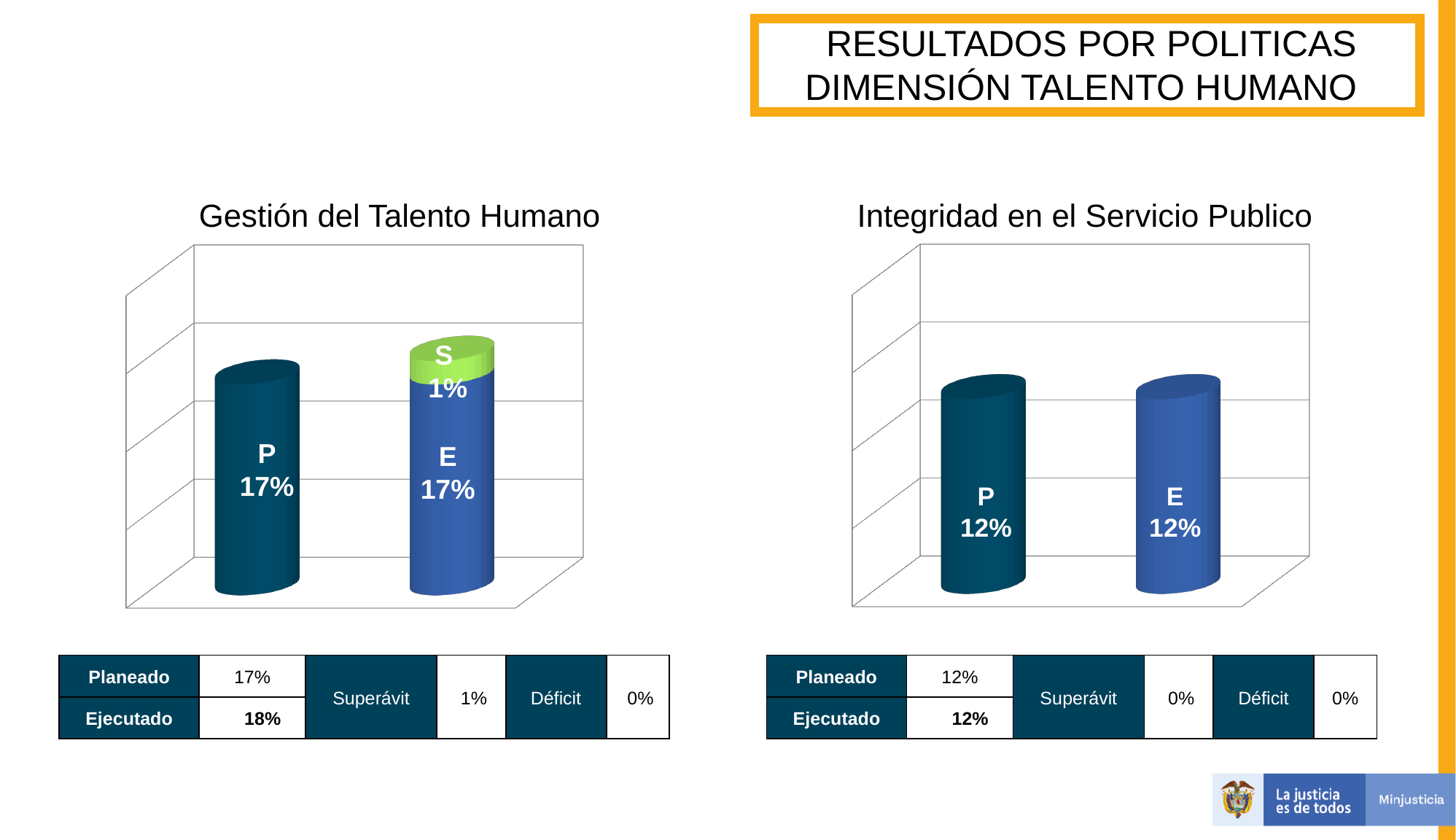

RESULTADOS POR POLITICAS DIMENSIÓN TALENTO HUMANO
Gestión del Talento Humano
Integridad en el Servicio Publico

[unsupported chart]

[unsupported chart]

S  1%
P
17%
E
17%
P
12%
E
12%
| Planeado | 17% | Superávit | 1% | Déficit | 0% |
| --- | --- | --- | --- | --- | --- |
| Ejecutado | 18% |  |  |  |  |
| Planeado | 12% | Superávit | 0% | Déficit | 0% |
| --- | --- | --- | --- | --- | --- |
| Ejecutado | 12% |  |  |  |  |